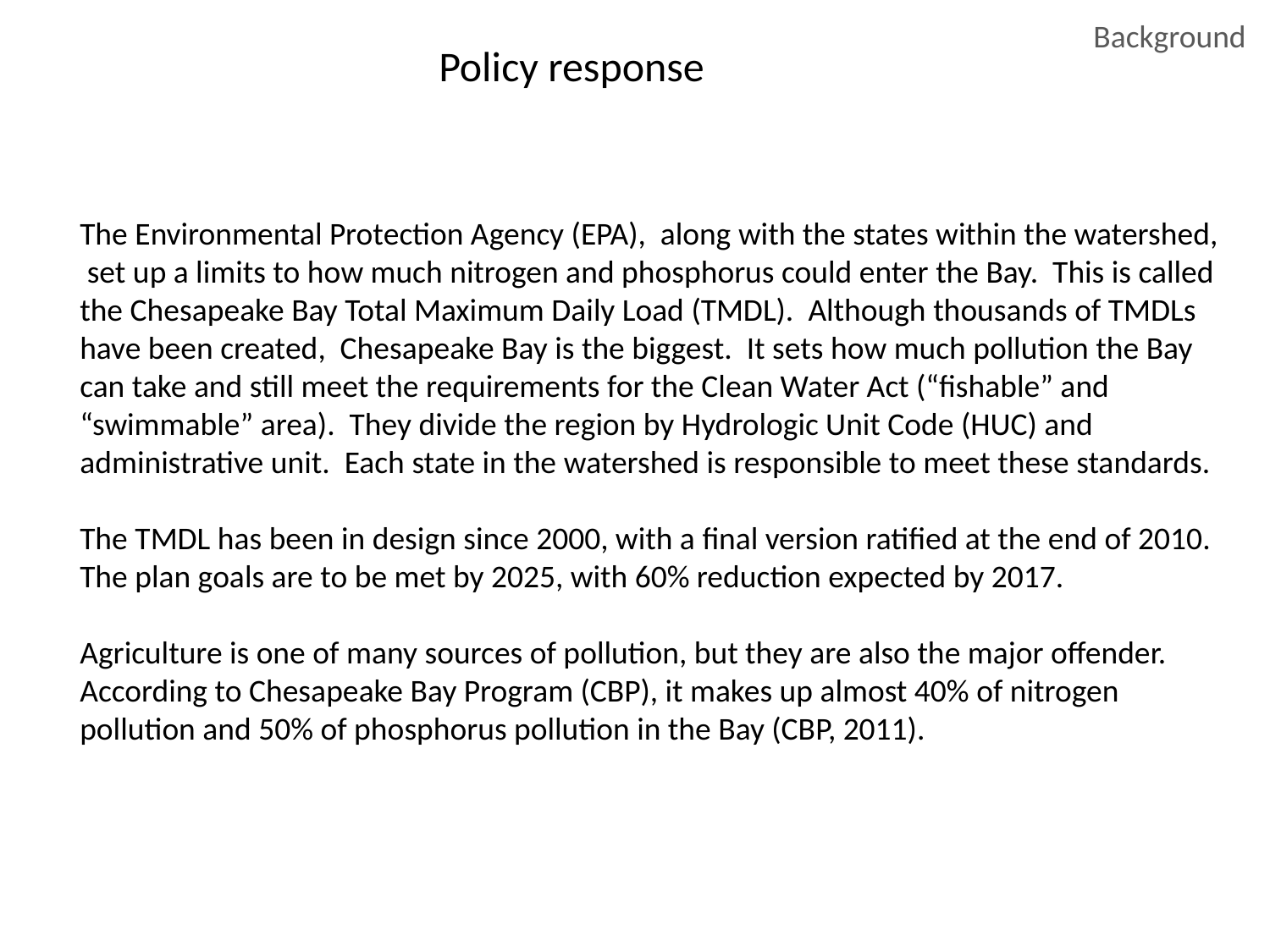

Background
Policy response

The Environmental Protection Agency (EPA),  along with the states within the watershed,  set up a limits to how much nitrogen and phosphorus could enter the Bay.  This is called the Chesapeake Bay Total Maximum Daily Load (TMDL).  Although thousands of TMDLs have been created,  Chesapeake Bay is the biggest.  It sets how much pollution the Bay can take and still meet the requirements for the Clean Water Act (“fishable” and “swimmable” area).  They divide the region by Hydrologic Unit Code (HUC) and administrative unit.  Each state in the watershed is responsible to meet these standards.

The TMDL has been in design since 2000, with a final version ratified at the end of 2010.  The plan goals are to be met by 2025, with 60% reduction expected by 2017.

Agriculture is one of many sources of pollution, but they are also the major offender. According to Chesapeake Bay Program (CBP), it makes up almost 40% of nitrogen pollution and 50% of phosphorus pollution in the Bay (CBP, 2011).